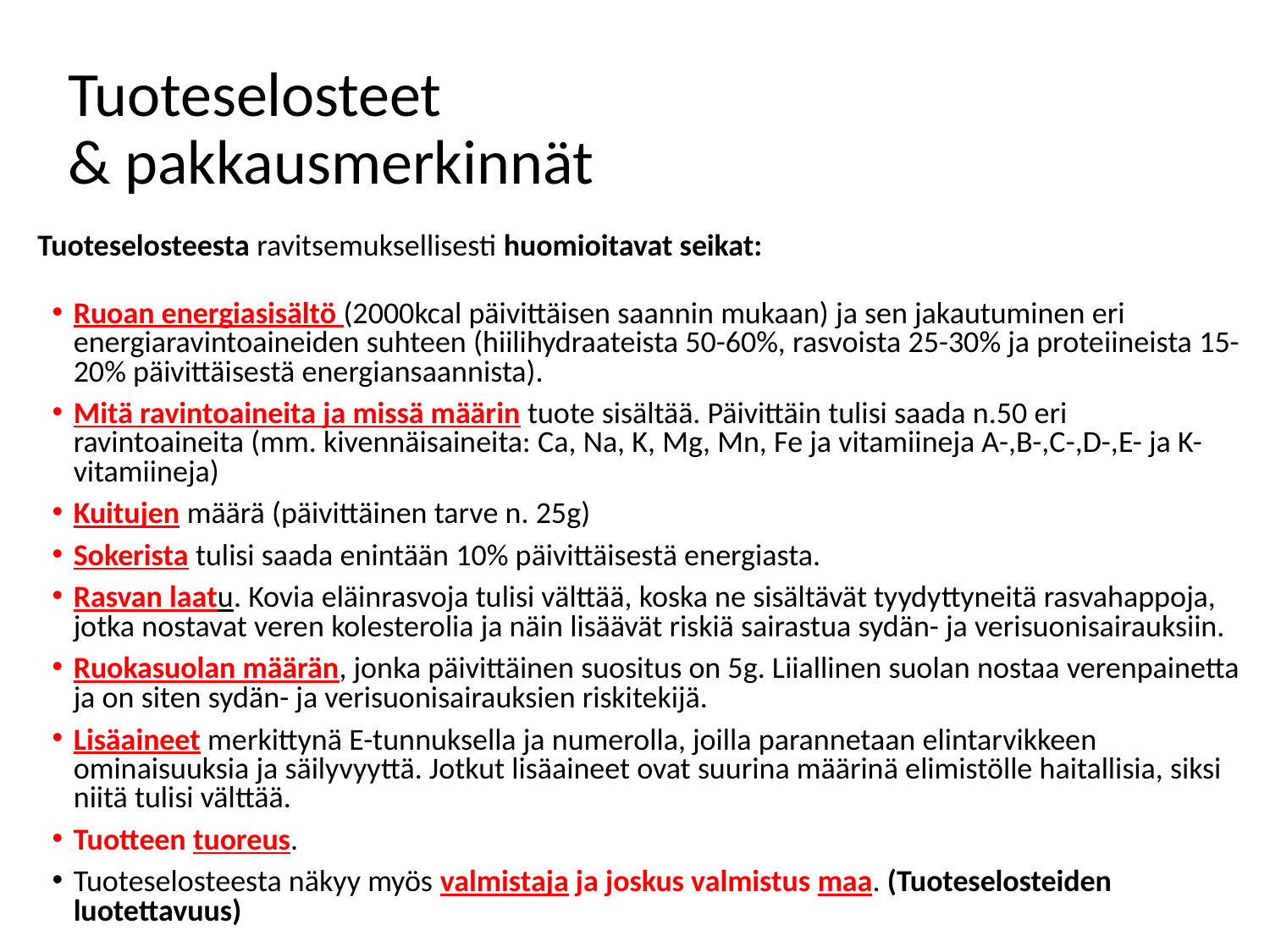

# Tuoteselosteet & pakkausmerkinnät
Tuoteselosteesta ravitsemuksellisesti huomioitavat seikat:

Ruoan energiasisältö (2000kcal päivittäisen saannin mukaan) ja sen jakautuminen eri energiaravintoaineiden suhteen (hiilihydraateista 50-60%, rasvoista 25-30% ja proteiineista 15-20% päivittäisestä energiansaannista).
Mitä ravintoaineita ja missä määrin tuote sisältää. Päivittäin tulisi saada n.50 eri ravintoaineita (mm. kivennäisaineita: Ca, Na, K, Mg, Mn, Fe ja vitamiineja A-,B-,C-,D-,E- ja K-vitamiineja)
Kuitujen määrä (päivittäinen tarve n. 25g)
Sokerista tulisi saada enintään 10% päivittäisestä energiasta.
Rasvan laatu. Kovia eläinrasvoja tulisi välttää, koska ne sisältävät tyydyttyneitä rasvahappoja, jotka nostavat veren kolesterolia ja näin lisäävät riskiä sairastua sydän- ja verisuonisairauksiin.
Ruokasuolan määrän, jonka päivittäinen suositus on 5g. Liiallinen suolan nostaa verenpainetta ja on siten sydän- ja verisuonisairauksien riskitekijä.
Lisäaineet merkittynä E-tunnuksella ja numerolla, joilla parannetaan elintarvikkeen ominaisuuksia ja säilyvyyttä. Jotkut lisäaineet ovat suurina määrinä elimistölle haitallisia, siksi niitä tulisi välttää.
Tuotteen tuoreus.
Tuoteselosteesta näkyy myös valmistaja ja joskus valmistus maa. (Tuoteselosteiden luotettavuus)